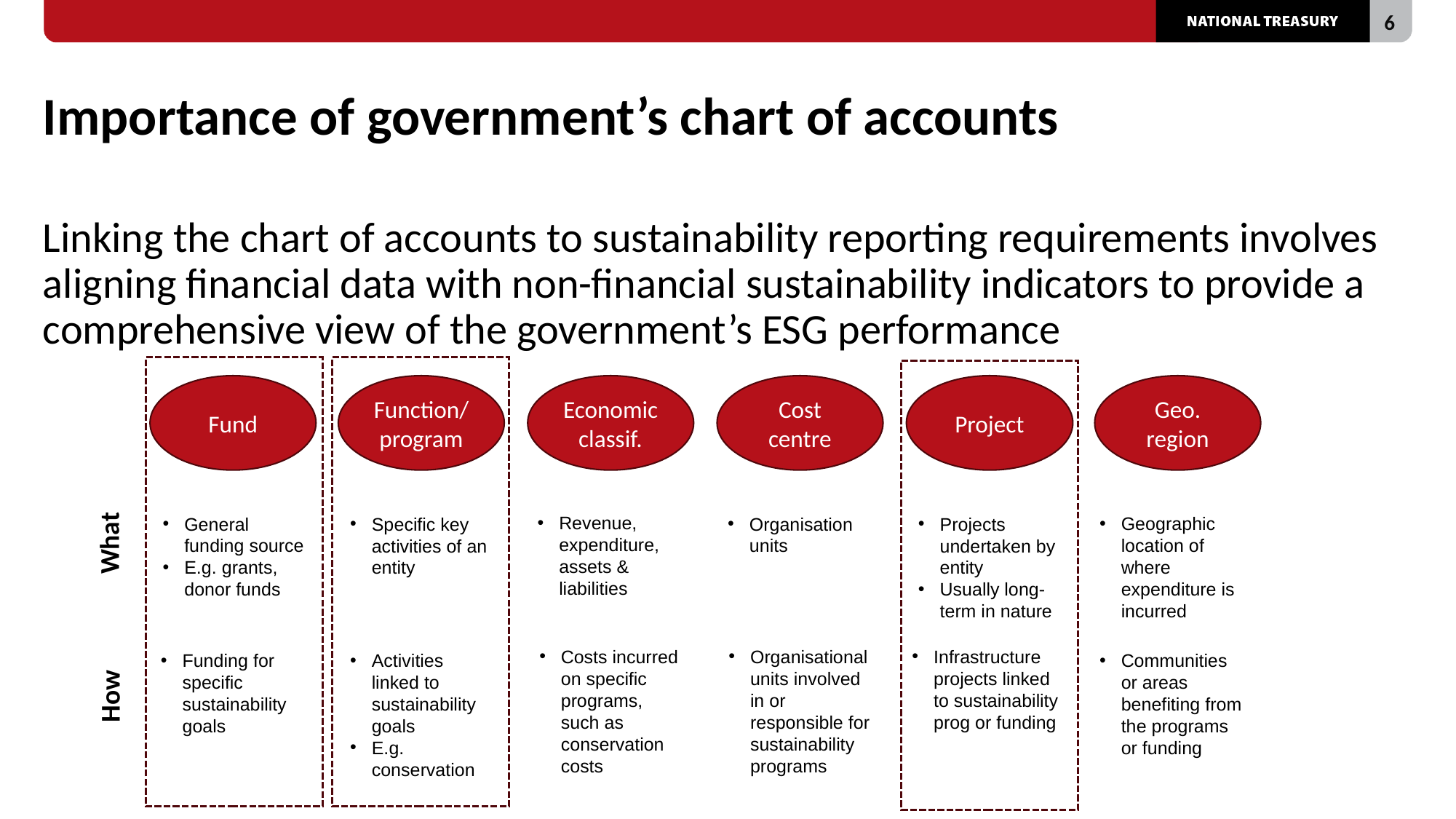

# Importance of government’s chart of accounts
Linking the chart of accounts to sustainability reporting requirements involves aligning financial data with non-financial sustainability indicators to provide a comprehensive view of the government’s ESG performance

Geo. region
Project
Fund
Function/ program
Economic classif.
Cost centre
Revenue, expenditure, assets & liabilities
Geographic location of where expenditure is incurred
Projects undertaken by entity
Usually long-term in nature
General funding source
E.g. grants, donor funds
Specific key activities of an entity
Organisation units
What
Costs incurred on specific programs, such as conservation costs
Organisational units involved in or responsible for sustainability programs
Infrastructure projects linked to sustainability prog or funding
Funding for specific sustainability goals
Activities linked to sustainability goals
E.g. conservation
Communities or areas benefiting from the programs or funding
How